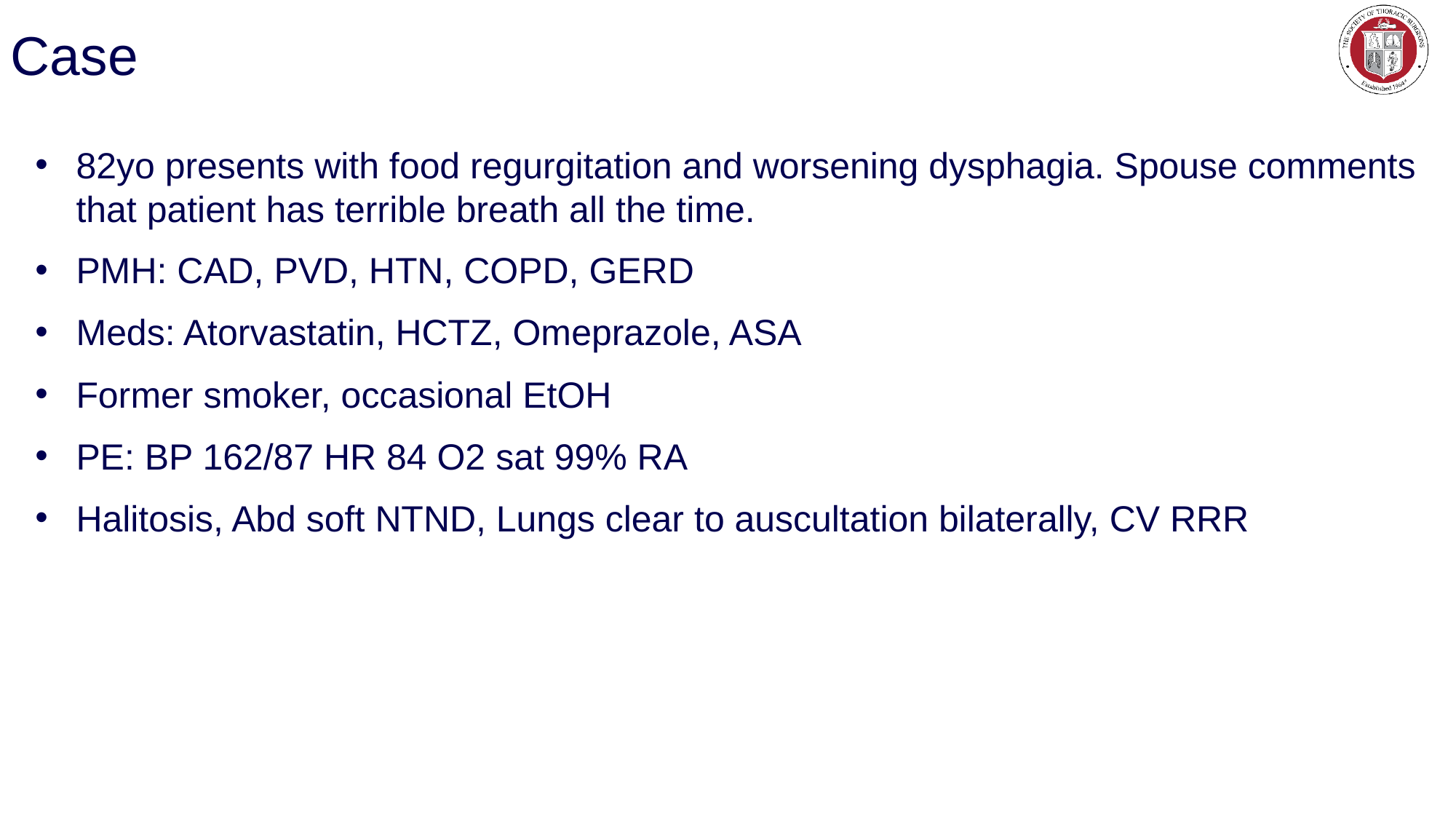

# Case
82yo presents with food regurgitation and worsening dysphagia. Spouse comments that patient has terrible breath all the time.
PMH: CAD, PVD, HTN, COPD, GERD
Meds: Atorvastatin, HCTZ, Omeprazole, ASA
Former smoker, occasional EtOH
PE: BP 162/87 HR 84 O2 sat 99% RA
Halitosis, Abd soft NTND, Lungs clear to auscultation bilaterally, CV RRR